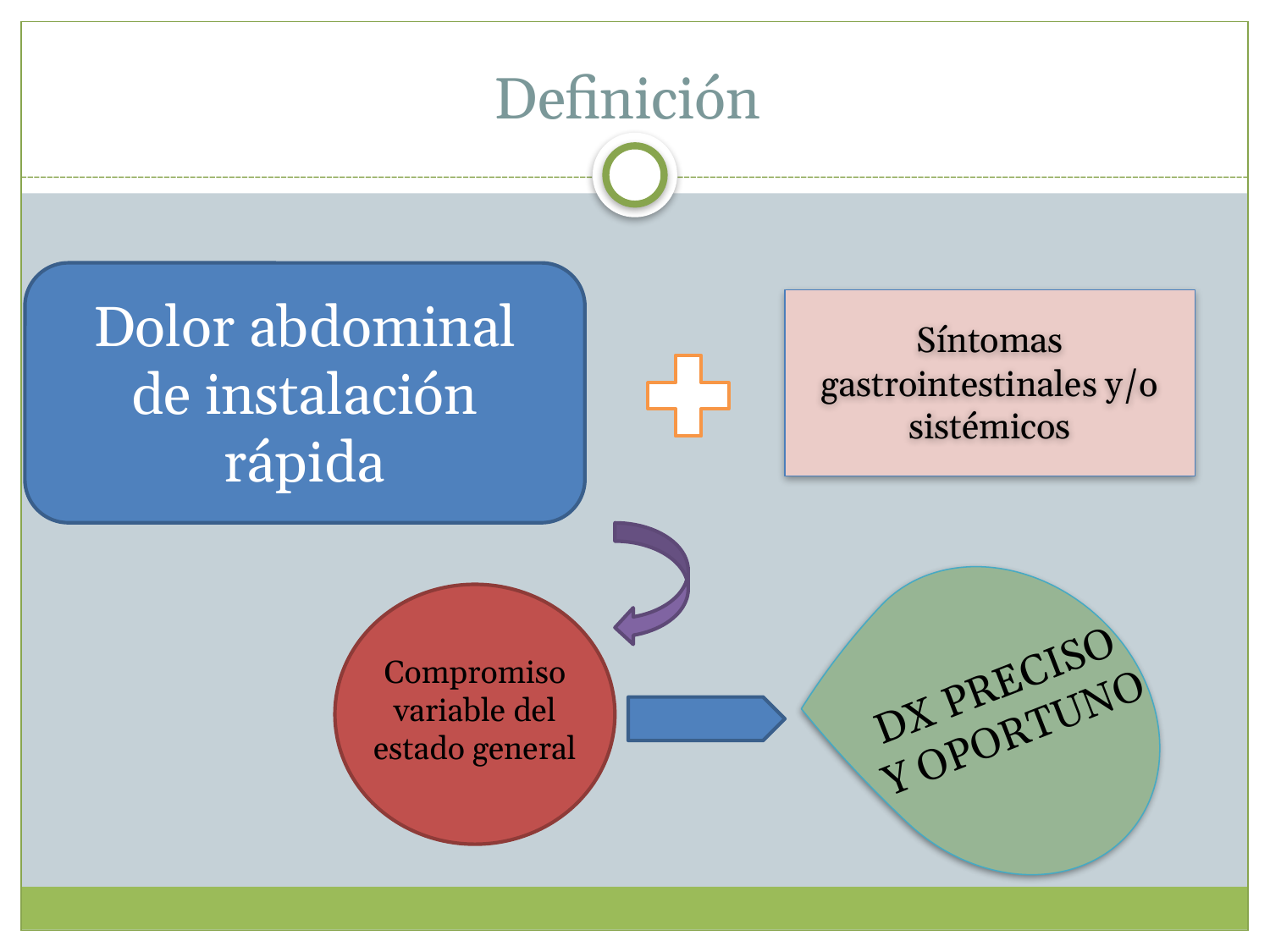

Definición

Dolor abdominal de instalación rápida

Síntomas gastrointestinales y/o sistémicos

Compromiso variable del estado general
DX PRECISO Y OPORTUNO